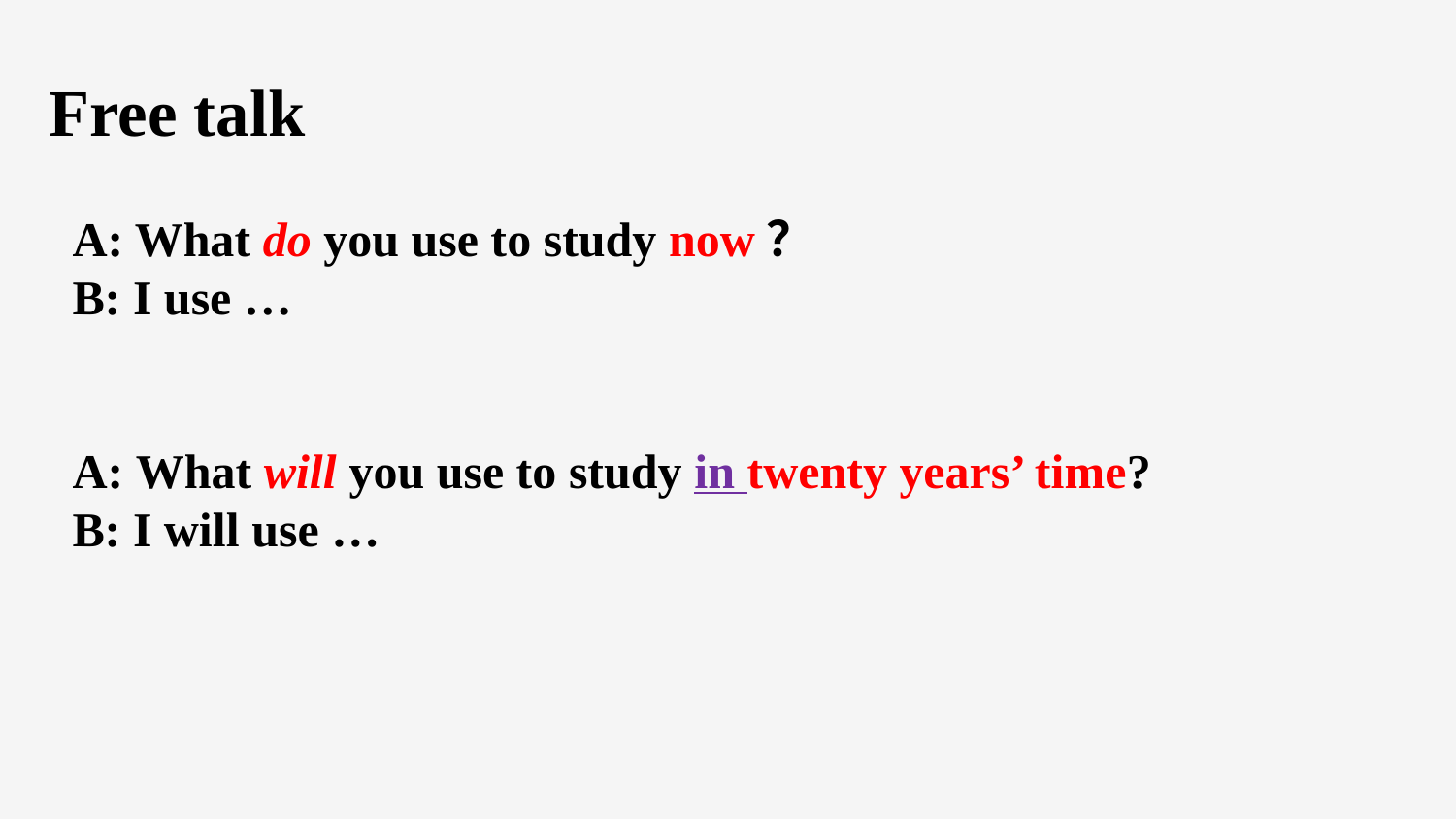

Free talk
A: What do you use to study now？
B: I use …
A: What will you use to study in twenty years’ time?
B: I will use …